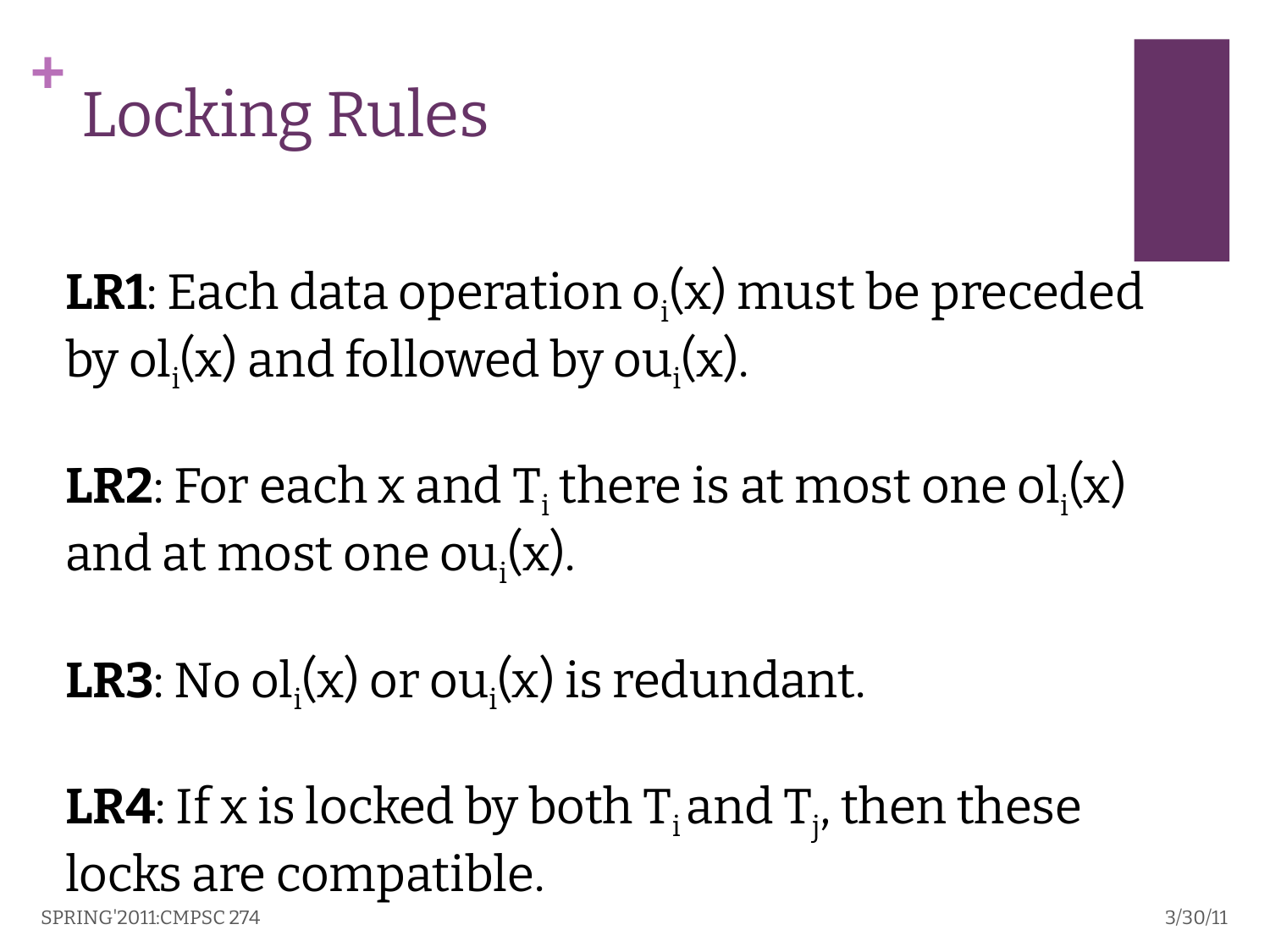

# Locking Rules
LR1: Each data operation oi(x) must be preceded by oli(x) and followed by oui(x).

LR2: For each x and Ti there is at most one oli(x) and at most one oui(x).

LR3: No oli(x) or oui(x) is redundant.

LR4: If x is locked by both Ti and Tj, then these locks are compatible.
SPRING'2011:CMPSC 274
3/30/11